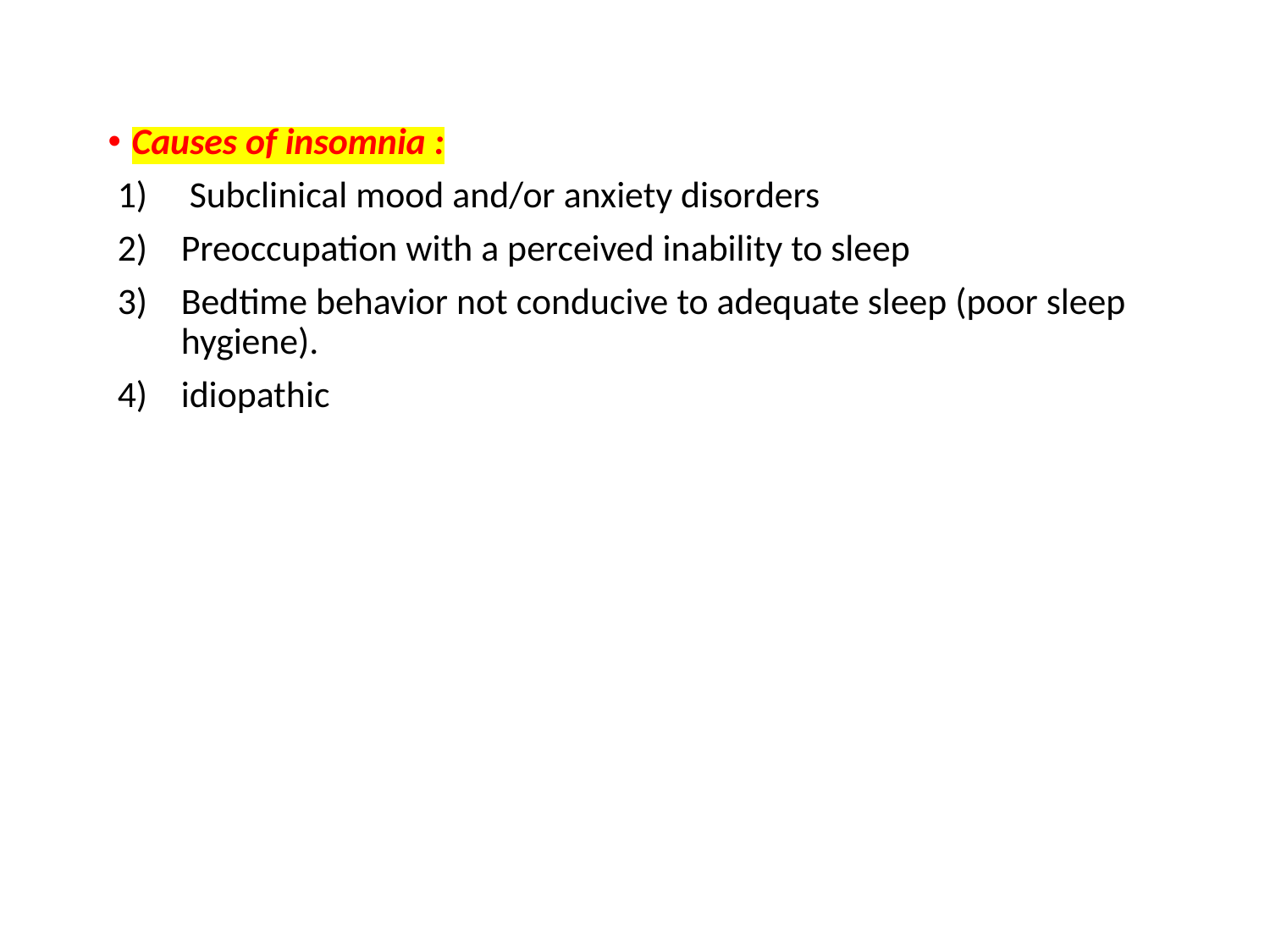

Causes of insomnia :
 Subclinical mood and/or anxiety disorders
Preoccupation with a perceived inability to sleep
Bedtime behavior not conducive to adequate sleep (poor sleep hygiene).
idiopathic